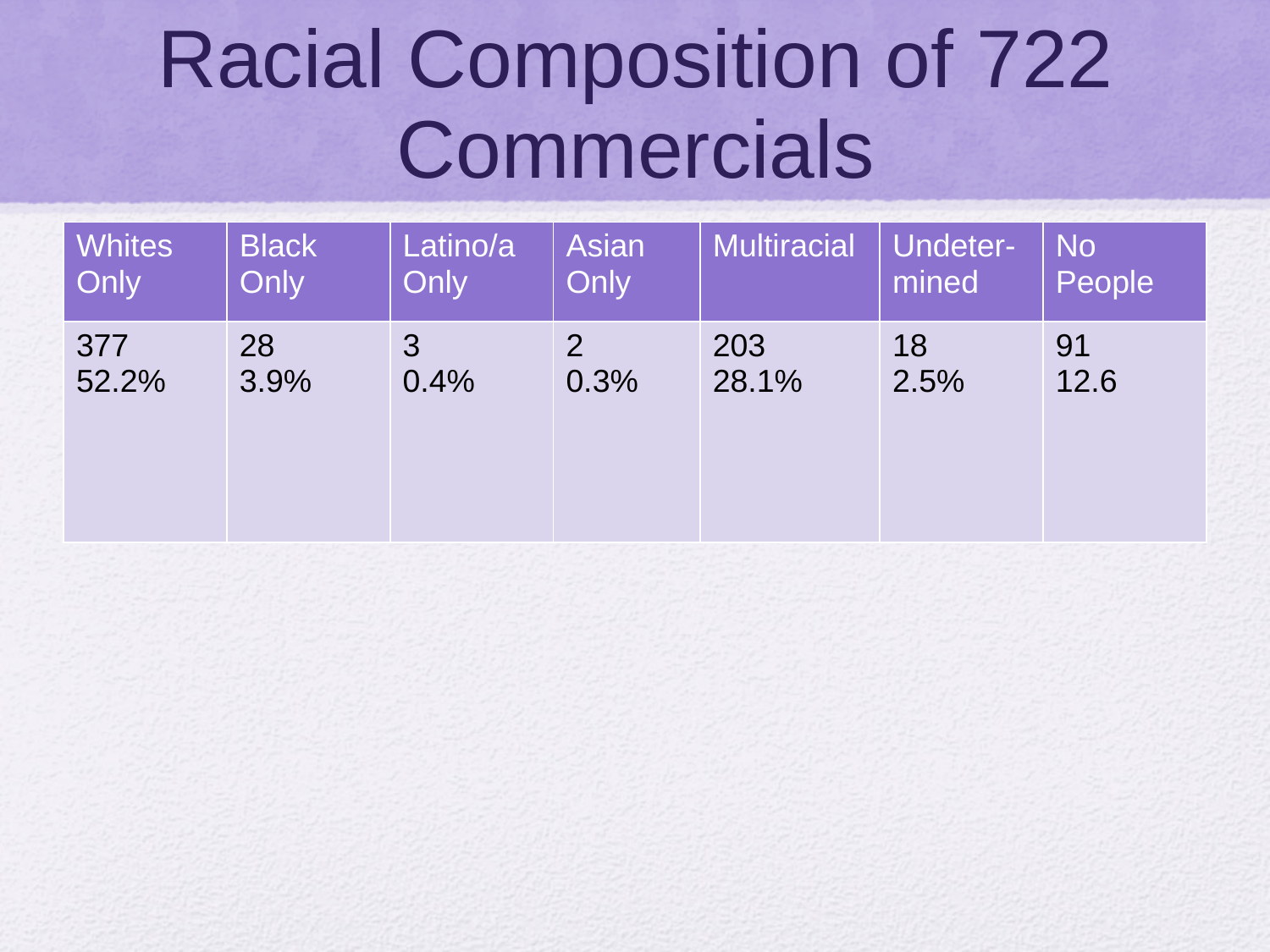

# Racial Composition of 722 Commercials
| Whites Only | Black Only | Latino/a Only | Asian Only | Multiracial | Undeter- mined | No People |
| --- | --- | --- | --- | --- | --- | --- |
| 377 52.2% | 28 3.9% | 3 0.4% | 2 0.3% | 203 28.1% | 18 2.5% | 91 12.6 |